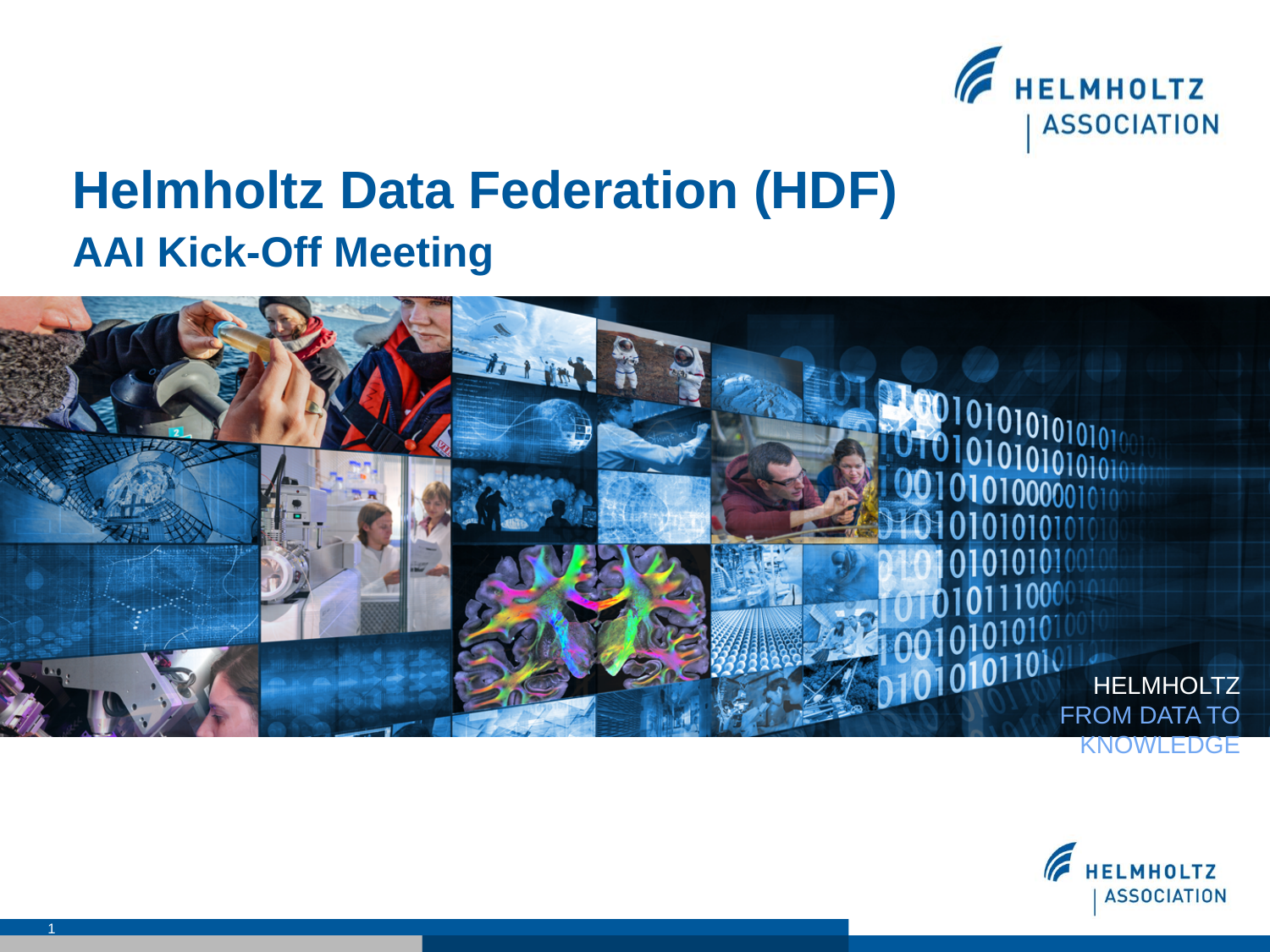

Helmholtz Data Federation (HDF)
AAI Kick-Off Meeting
1